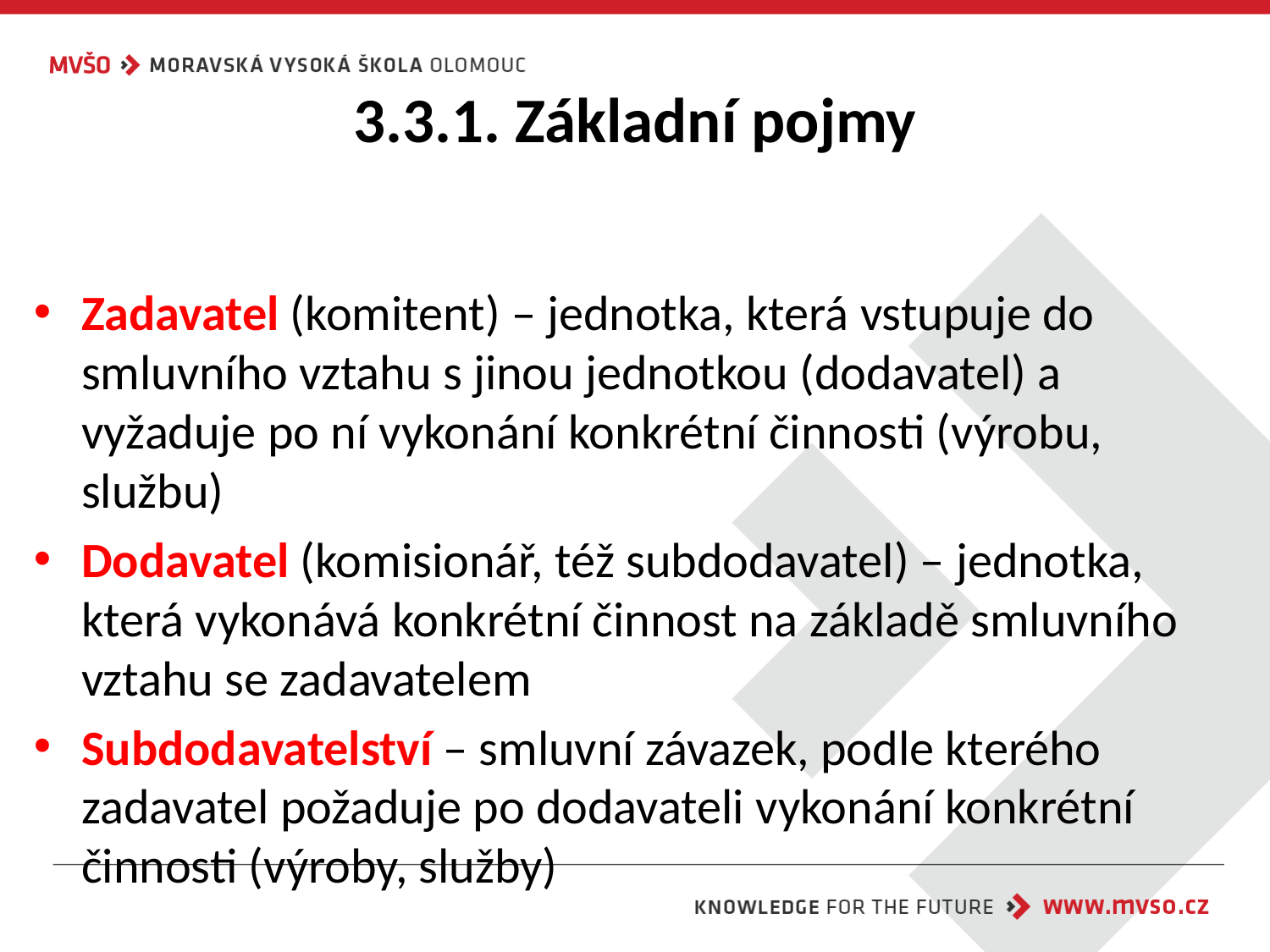

# 3.3.1. Základní pojmy
Zadavatel (komitent) – jednotka, která vstupuje do smluvního vztahu s jinou jednotkou (dodavatel) a vyžaduje po ní vykonání konkrétní činnosti (výrobu, službu)
Dodavatel (komisionář, též subdodavatel) – jednotka, která vykonává konkrétní činnost na základě smluvního vztahu se zadavatelem
Subdodavatelství – smluvní závazek, podle kterého zadavatel požaduje po dodavateli vykonání konkrétní činnosti (výroby, služby)